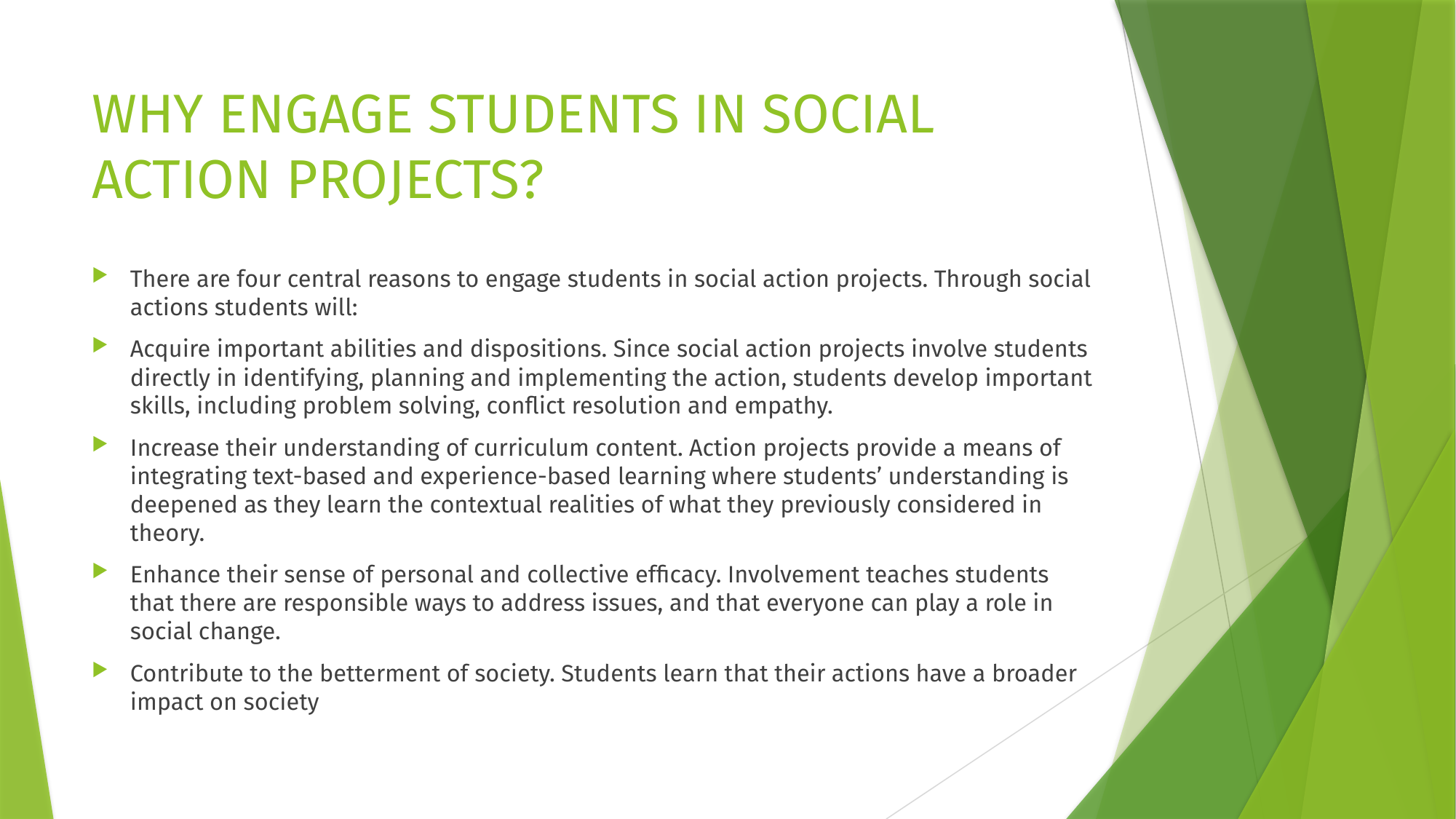

# WHY ENGAGE STUDENTS IN SOCIAL ACTION PROJECTS?
There are four central reasons to engage students in social action projects. Through social actions students will:
Acquire important abilities and dispositions. Since social action projects involve students directly in identifying, planning and implementing the action, students develop important skills, including problem solving, conflict resolution and empathy.
Increase their understanding of curriculum content. Action projects provide a means of integrating text-based and experience-based learning where students’ understanding is deepened as they learn the contextual realities of what they previously considered in theory.
Enhance their sense of personal and collective efficacy. Involvement teaches students that there are responsible ways to address issues, and that everyone can play a role in social change.
Contribute to the betterment of society. Students learn that their actions have a broader impact on society